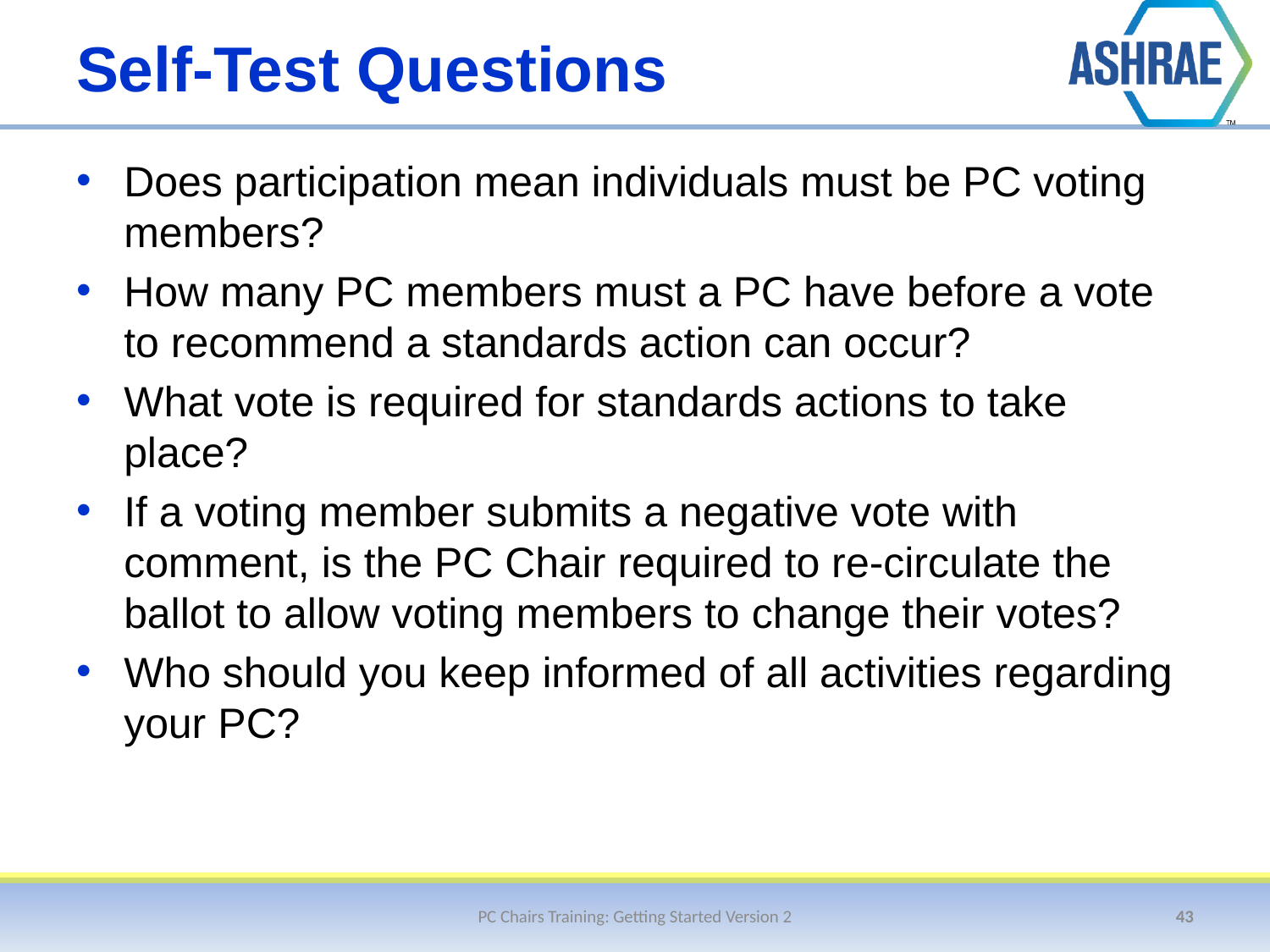

# Self-Test Questions
Does participation mean individuals must be PC voting members?
How many PC members must a PC have before a vote to recommend a standards action can occur?
What vote is required for standards actions to take place?
If a voting member submits a negative vote with comment, is the PC Chair required to re-circulate the ballot to allow voting members to change their votes?
Who should you keep informed of all activities regarding your PC?
PC Chairs Training: Getting Started Version 2
43